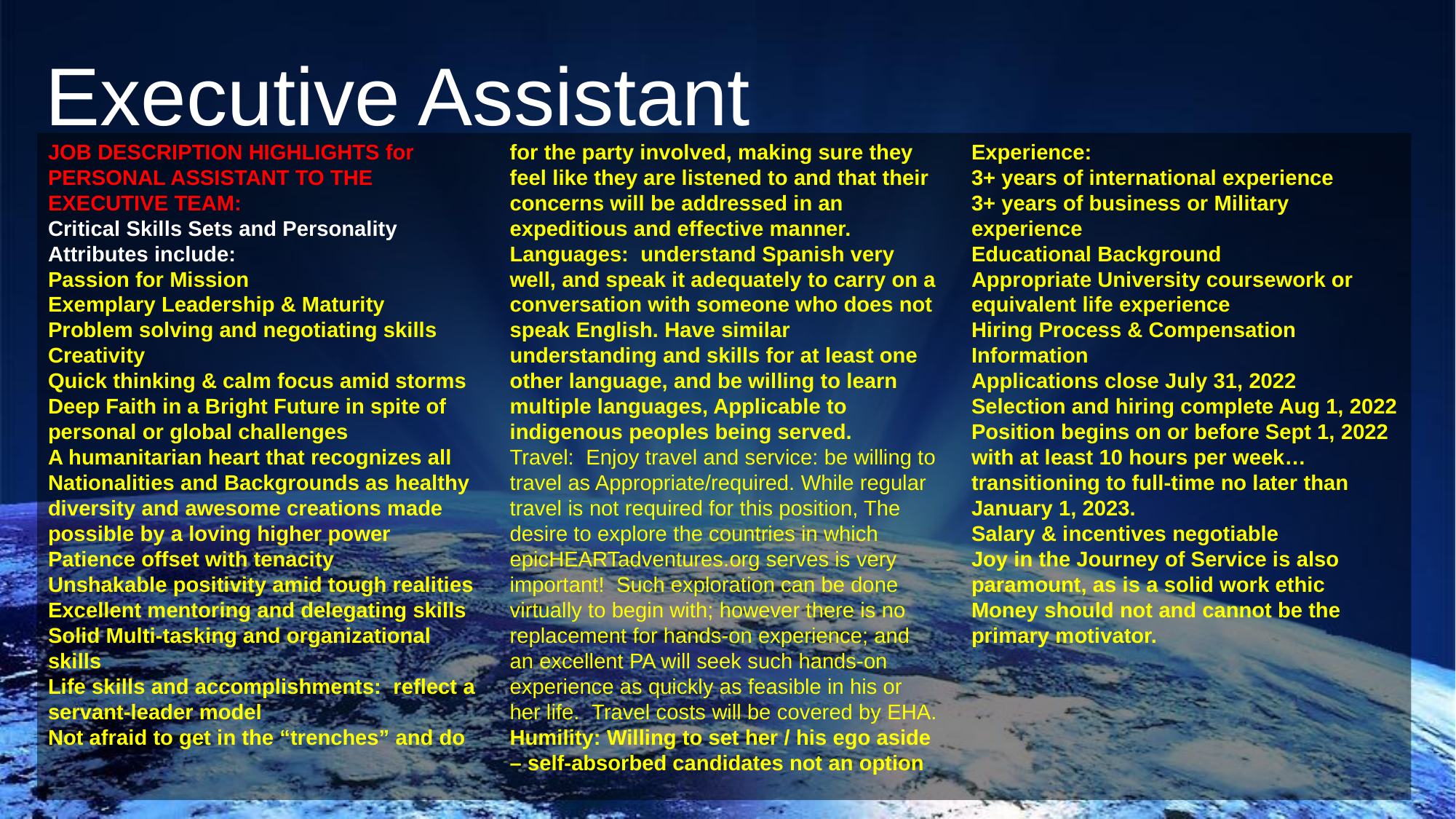

# Executive Assistant
JOB DESCRIPTION HIGHLIGHTS for PERSONAL ASSISTANT TO THE EXECUTIVE TEAM:
Critical Skills Sets and Personality Attributes include:
Passion for Mission
Exemplary Leadership & Maturity
Problem solving and negotiating skills
Creativity
Quick thinking & calm focus amid storms
Deep Faith in a Bright Future in spite of personal or global challenges
A humanitarian heart that recognizes all Nationalities and Backgrounds as healthy diversity and awesome creations made possible by a loving higher power
Patience offset with tenacity
Unshakable positivity amid tough realities
Excellent mentoring and delegating skills
Solid Multi-tasking and organizational skills
Life skills and accomplishments:  reflect a servant-leader model
Not afraid to get in the “trenches” and do
for the party involved, making sure they feel like they are listened to and that their concerns will be addressed in an expeditious and effective manner.
Languages:  understand Spanish very well, and speak it adequately to carry on a conversation with someone who does not speak English. Have similar understanding and skills for at least one other language, and be willing to learn multiple languages, Applicable to indigenous peoples being served.
Travel:  Enjoy travel and service: be willing to travel as Appropriate/required. While regular travel is not required for this position, The desire to explore the countries in which epicHEARTadventures.org serves is very important!  Such exploration can be done virtually to begin with; however there is no replacement for hands-on experience; and an excellent PA will seek such hands-on experience as quickly as feasible in his or her life.  Travel costs will be covered by EHA.
Humility: Willing to set her / his ego aside – self-absorbed candidates not an option
Experience:
3+ years of international experience
3+ years of business or Military experience
Educational Background
Appropriate University coursework or equivalent life experience
Hiring Process & Compensation Information
Applications close July 31, 2022
Selection and hiring complete Aug 1, 2022
Position begins on or before Sept 1, 2022 with at least 10 hours per week… transitioning to full-time no later than January 1, 2023.
Salary & incentives negotiable
Joy in the Journey of Service is also paramount, as is a solid work ethic
Money should not and cannot be the primary motivator.